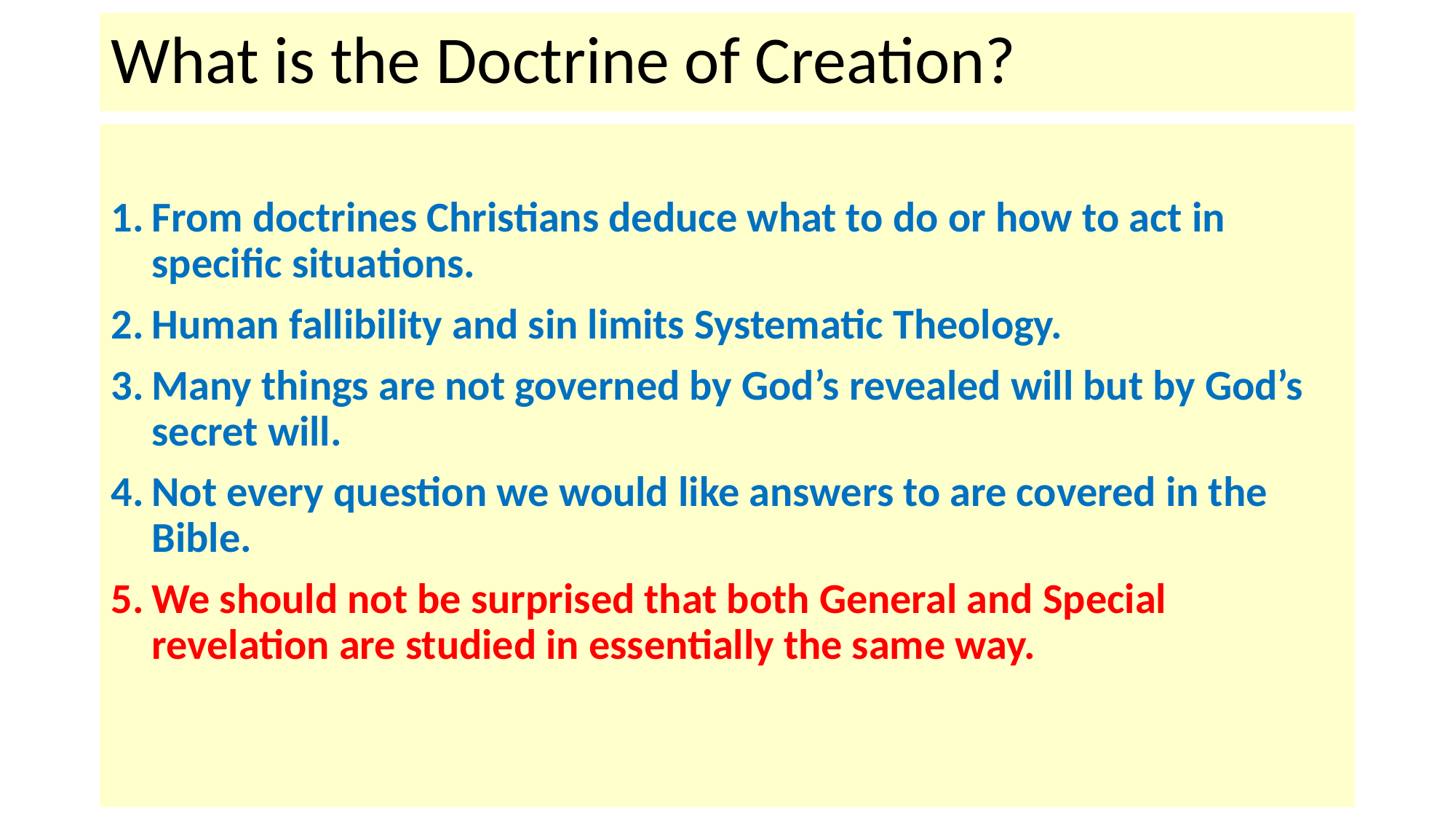

# What is the Doctrine of Creation?

From doctrines Christians deduce what to do or how to act in specific situations.
Human fallibility and sin limits Systematic Theology.
Many things are not governed by God’s revealed will but by God’s secret will.
Not every question we would like answers to are covered in the Bible.
We should not be surprised that both General and Special revelation are studied in essentially the same way.